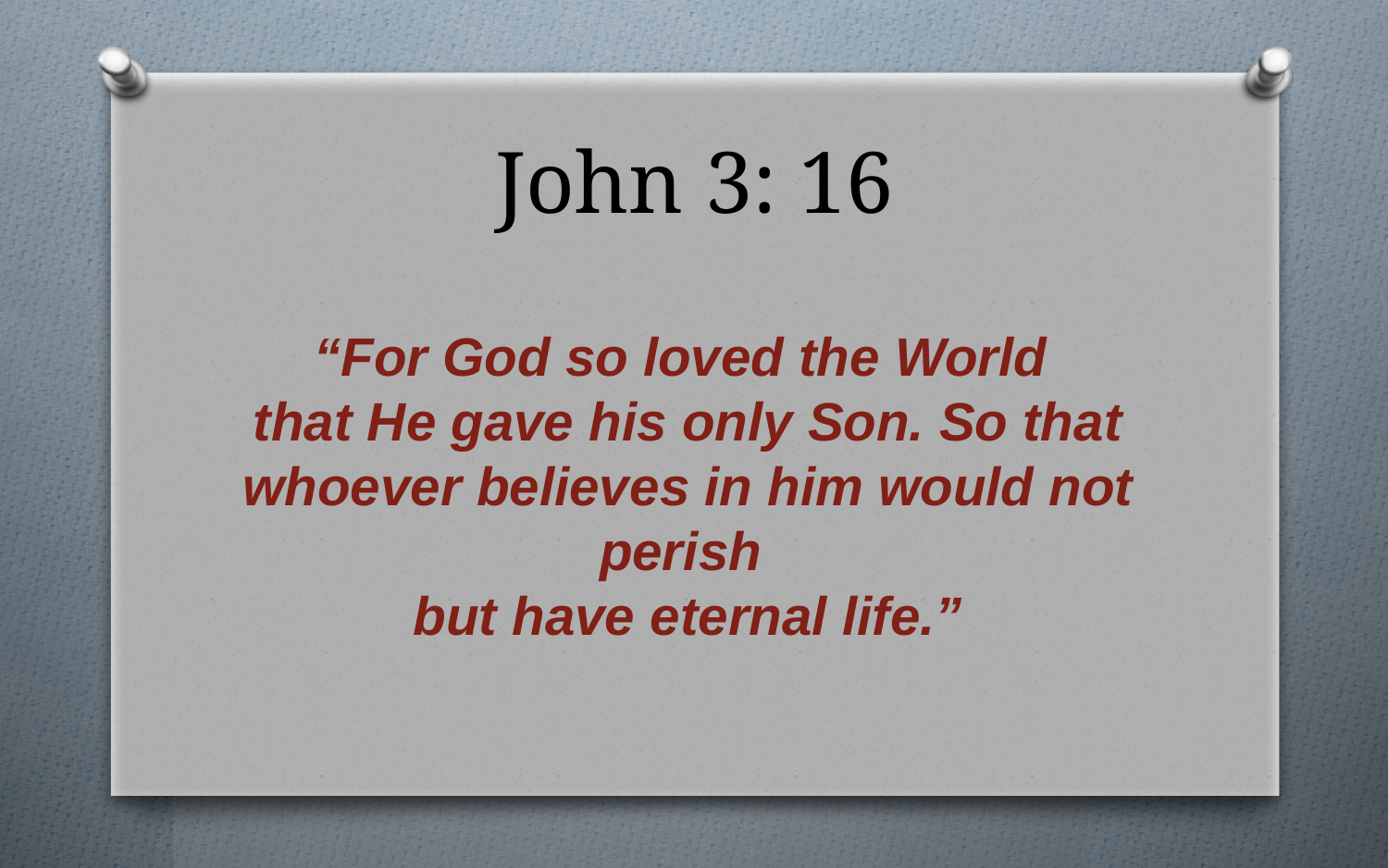

# John 3: 16

“For God so loved the World
that He gave his only Son. So that whoever believes in him would not perish
but have eternal life.”